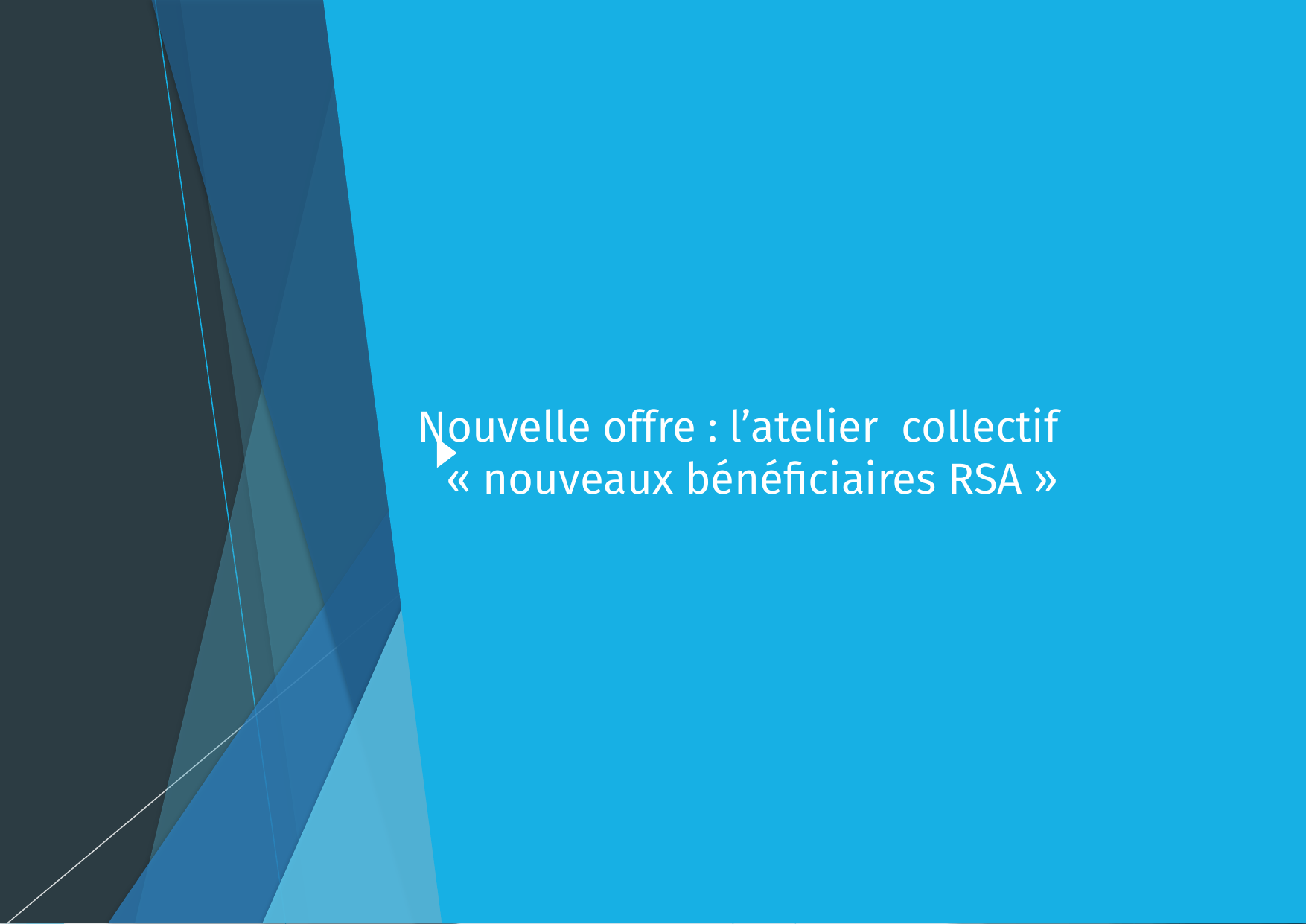

# Nouvelle offre : l’atelier  collectif « nouveaux bénéficiaires RSA »